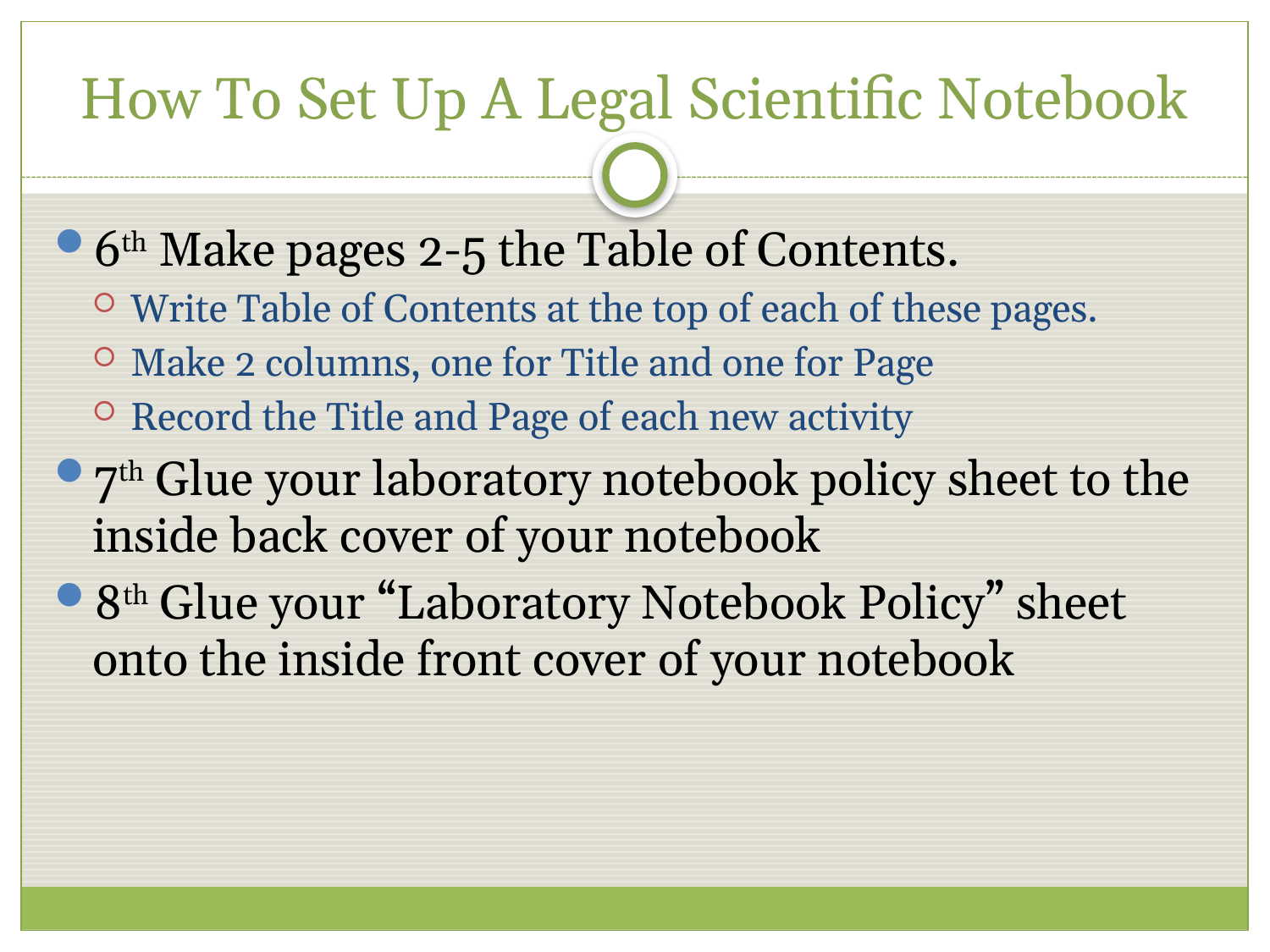

# How To Set Up A Legal Scientific Notebook
6th Make pages 2-5 the Table of Contents.
Write Table of Contents at the top of each of these pages.
Make 2 columns, one for Title and one for Page
Record the Title and Page of each new activity
7th Glue your laboratory notebook policy sheet to the inside back cover of your notebook
8th Glue your “Laboratory Notebook Policy” sheet onto the inside front cover of your notebook